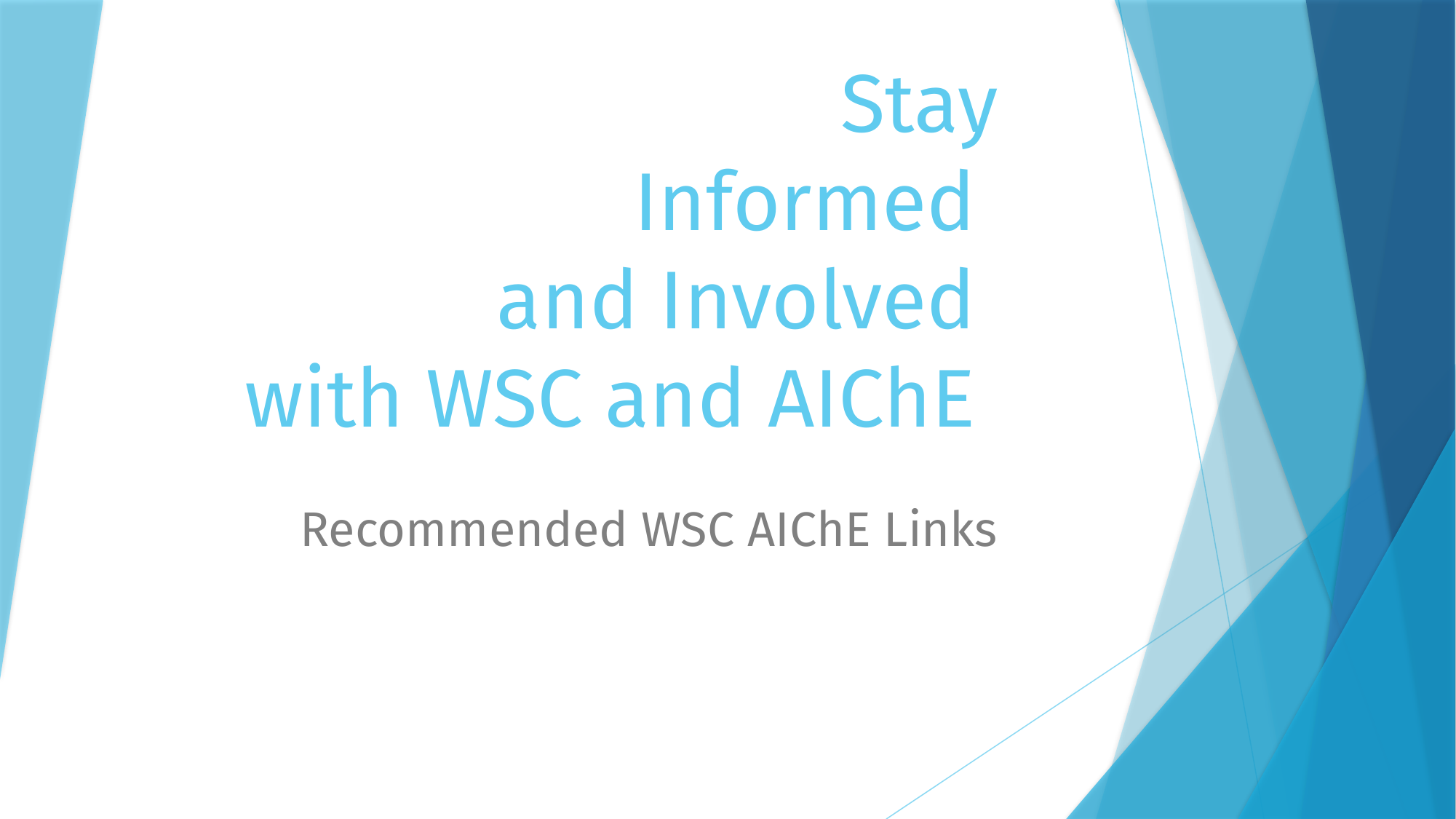

# Stay Informed and Involved with WSC and AIChE
Recommended WSC AIChE Links